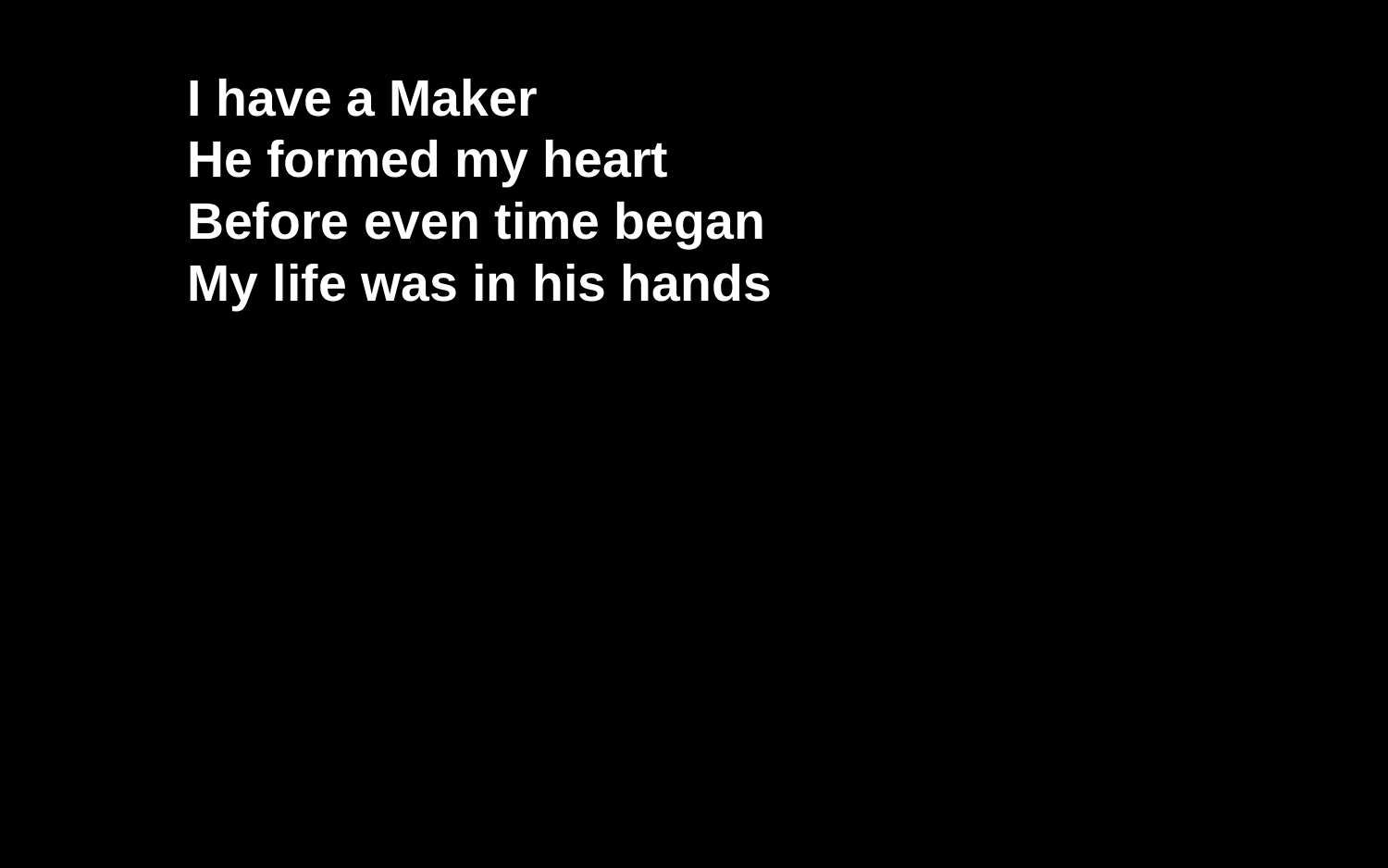

He knows my name 1, S1
I have a Maker
He formed my heart
Before even time began
My life was in his hands